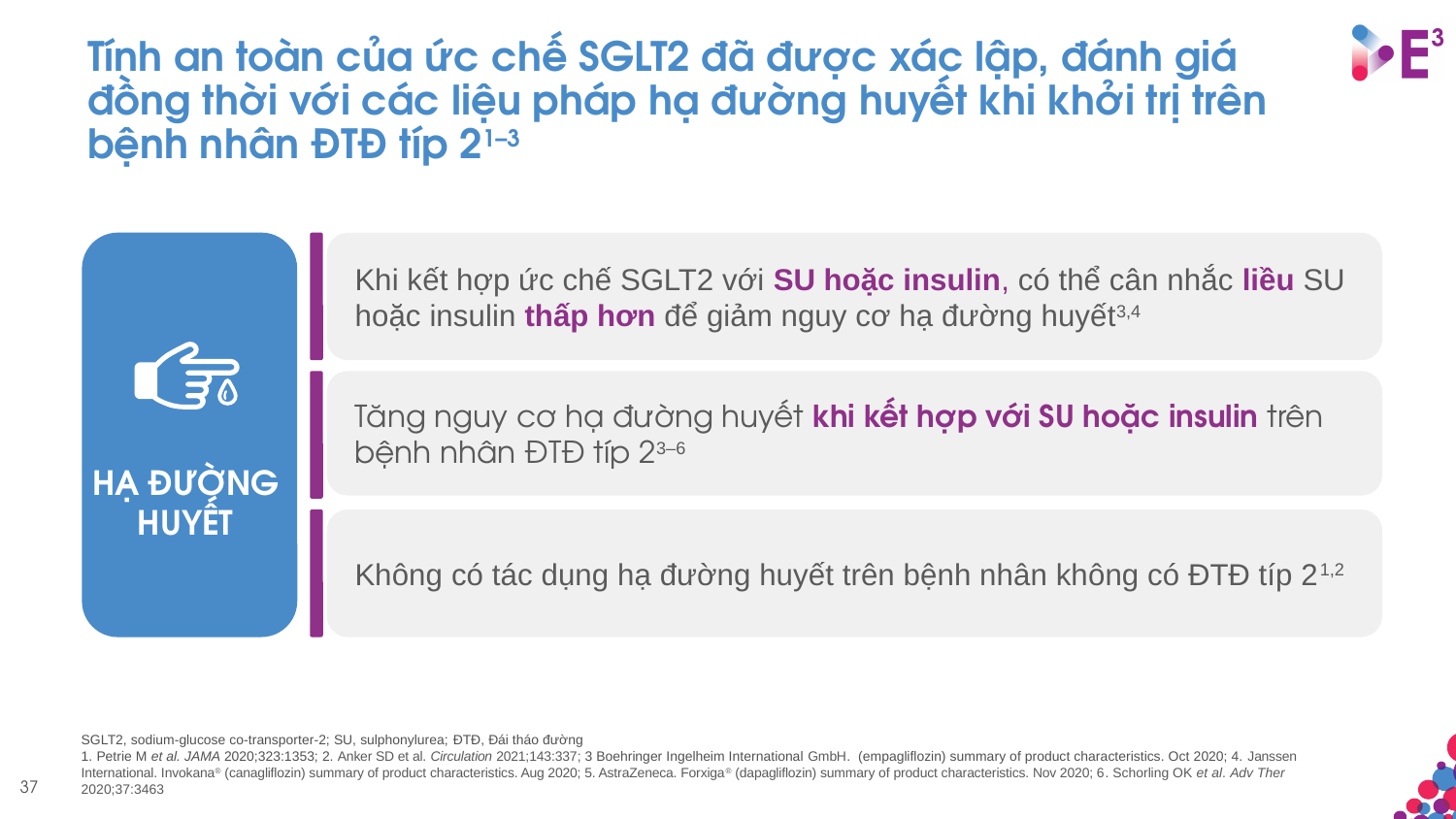

# Tính an toàn của ức chế SGLT2 đã được xác lập, đánh giá đồng thời với các liệu pháp hạ đường huyết khi khởi trị trên bệnh nhân ĐTĐ típ 21–3

Khi kết hợp ức chế SGLT2 với SU hoặc insulin, có thể cân nhắc liều SU hoặc insulin thấp hơn để giảm nguy cơ hạ đường huyết3,4

Tăng nguy cơ hạ đường huyết khi kết hợp với SU hoặc insulin trên bệnh nhân ĐTĐ típ 23–6

HẠ ĐƯỜNG HUYẾT
Không có tác dụng hạ đường huyết trên bệnh nhân không có ĐTĐ típ 21,2

SGLT2, sodium-glucose co-transporter-2; SU, sulphonylurea; ĐTĐ, Đái tháo đường
1. Petrie M et al. JAMA 2020;323:1353; 2. Anker SD et al. Circulation 2021;143:337; 3 Boehringer Ingelheim International GmbH.  (empagliflozin) summary of product characteristics. Oct 2020; 4. Janssen International. Invokana® (canagliflozin) summary of product characteristics. Aug 2020; 5. AstraZeneca. Forxiga® (dapagliflozin) summary of product characteristics. Nov 2020; 6. Schorling OK et al. Adv Ther 2020;37:3463
37